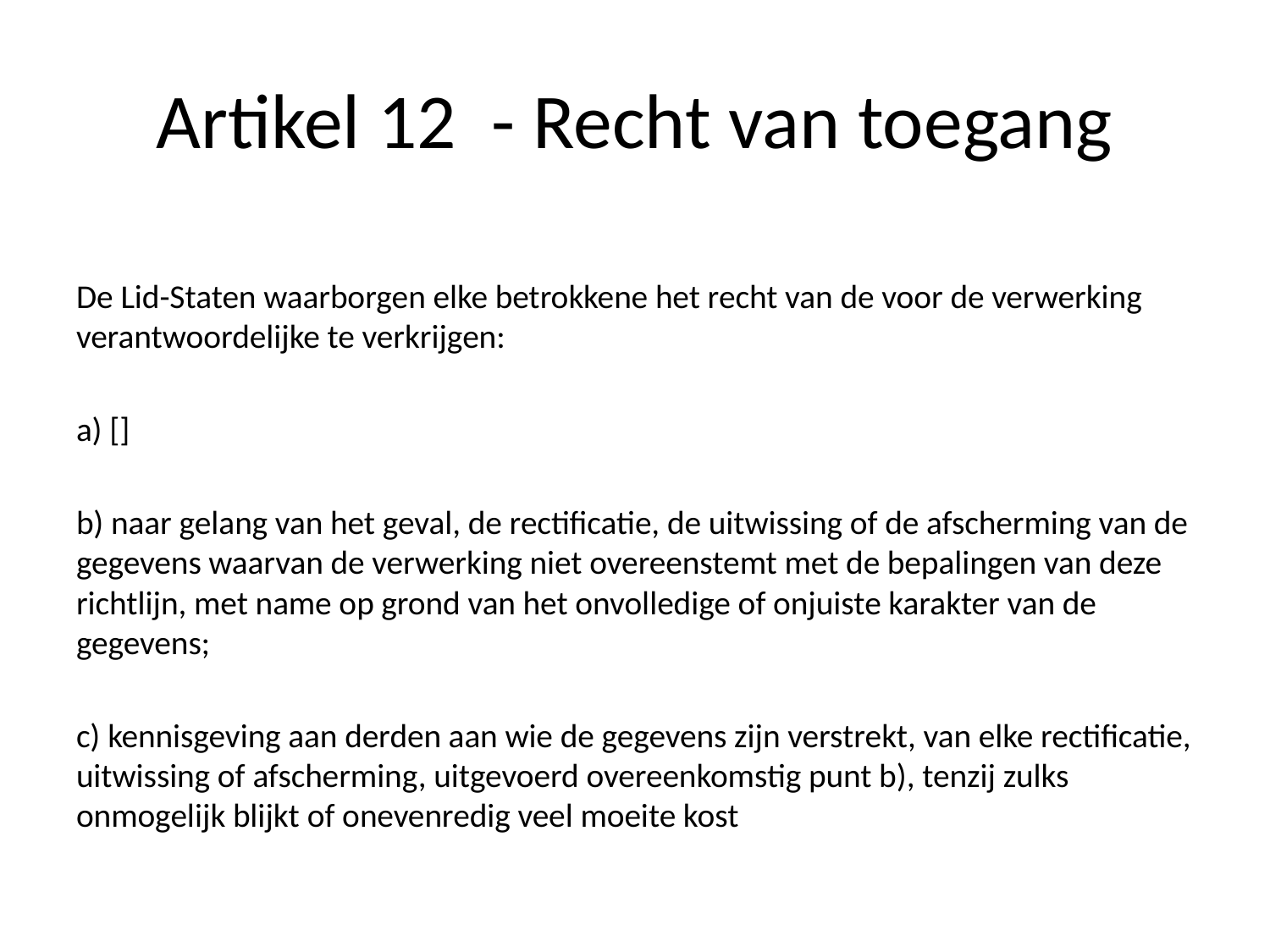

# Artikel 12  - Recht van toegang

De Lid-Staten waarborgen elke betrokkene het recht van de voor de verwerking verantwoordelijke te verkrijgen:

a) []

b) naar gelang van het geval, de rectificatie, de uitwissing of de afscherming van de gegevens waarvan de verwerking niet overeenstemt met de bepalingen van deze richtlijn, met name op grond van het onvolledige of onjuiste karakter van de gegevens;

c) kennisgeving aan derden aan wie de gegevens zijn verstrekt, van elke rectificatie, uitwissing of afscherming, uitgevoerd overeenkomstig punt b), tenzij zulks onmogelijk blijkt of onevenredig veel moeite kost